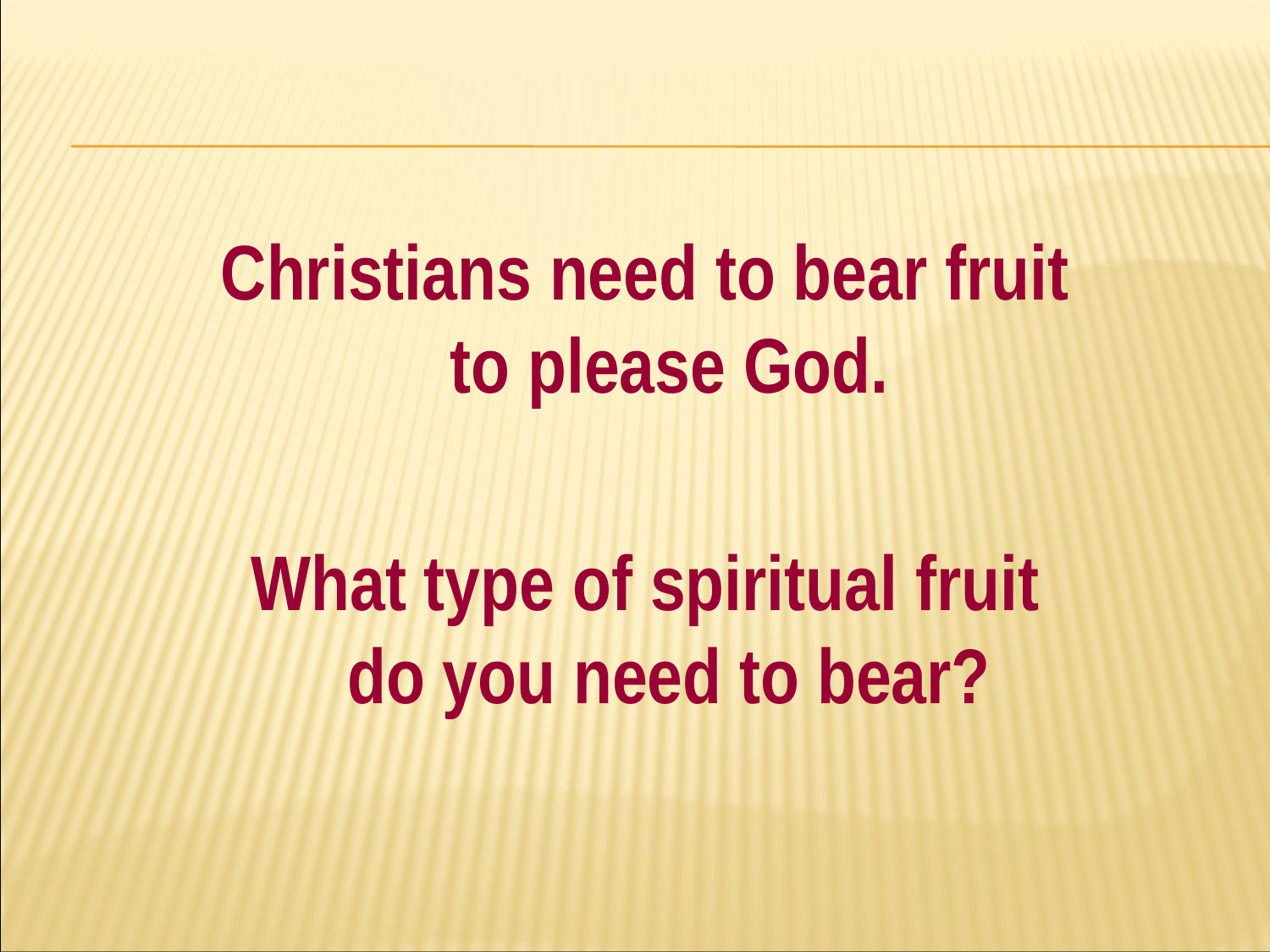

#
Christians need to bear fruit
to please God.

What type of spiritual fruit
do you need to bear?